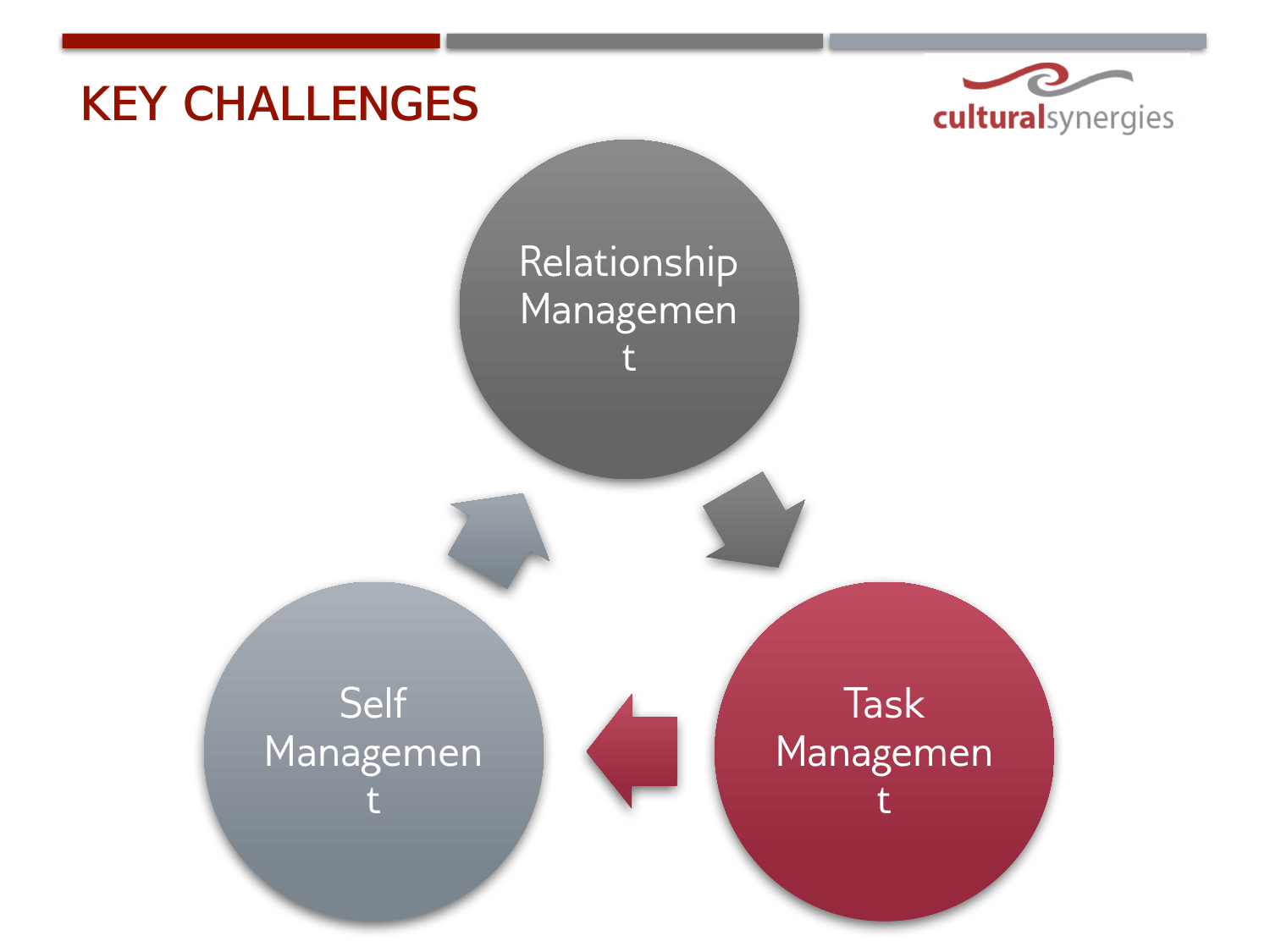

# KEY CHALLENGES
Relationship Management

Task Management

Self Management